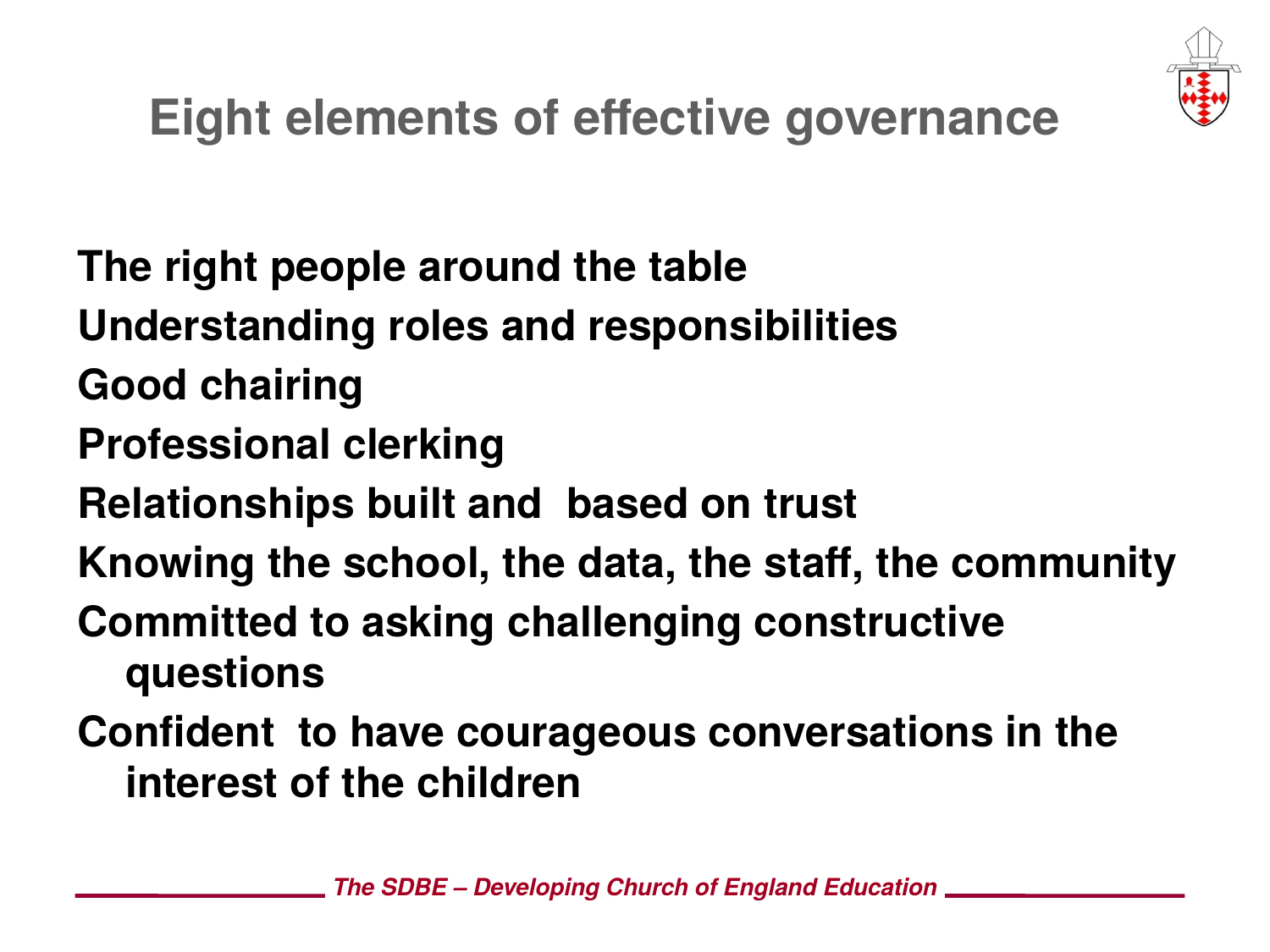

# Eight elements of effective governance
The right people around the table
Understanding roles and responsibilities
Good chairing
Professional clerking
Relationships built and  based on trust
Knowing the school, the data, the staff, the community
Committed to asking challenging constructive questions
Confident  to have courageous conversations in the interest of the children
The SDBE – Developing Church of England Education